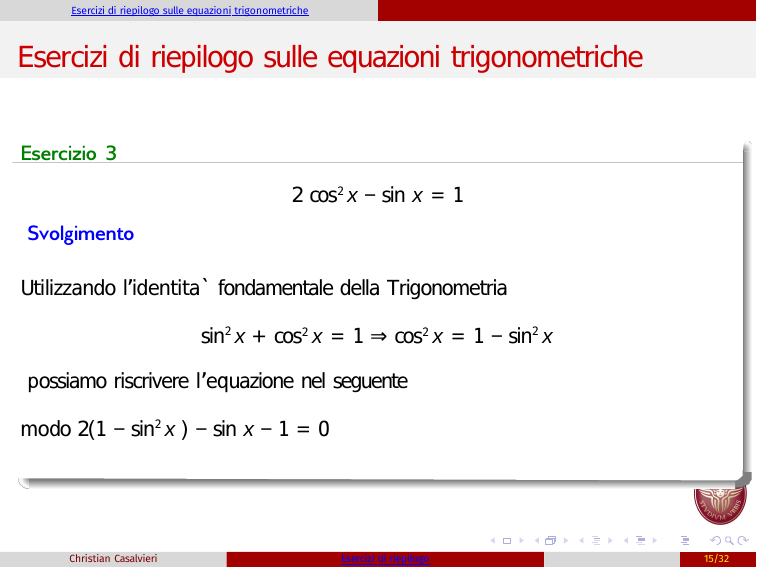

Esercizi di riepilogo sulle equazioni trigonometriche

# Esercizi di riepilogo sulle equazioni trigonometriche
Esercizio 3
2 cos2 x − sin x = 1
Svolgimento

Utilizzando l’identita` fondamentale della Trigonometria

sin2 x + cos2 x = 1 ⇒ cos2 x = 1 − sin2 x
possiamo riscrivere l’equazione nel seguente modo 2(1 − sin2 x ) − sin x − 1 = 0

Christian Casalvieri
Esercizi di riepilogo
15/32